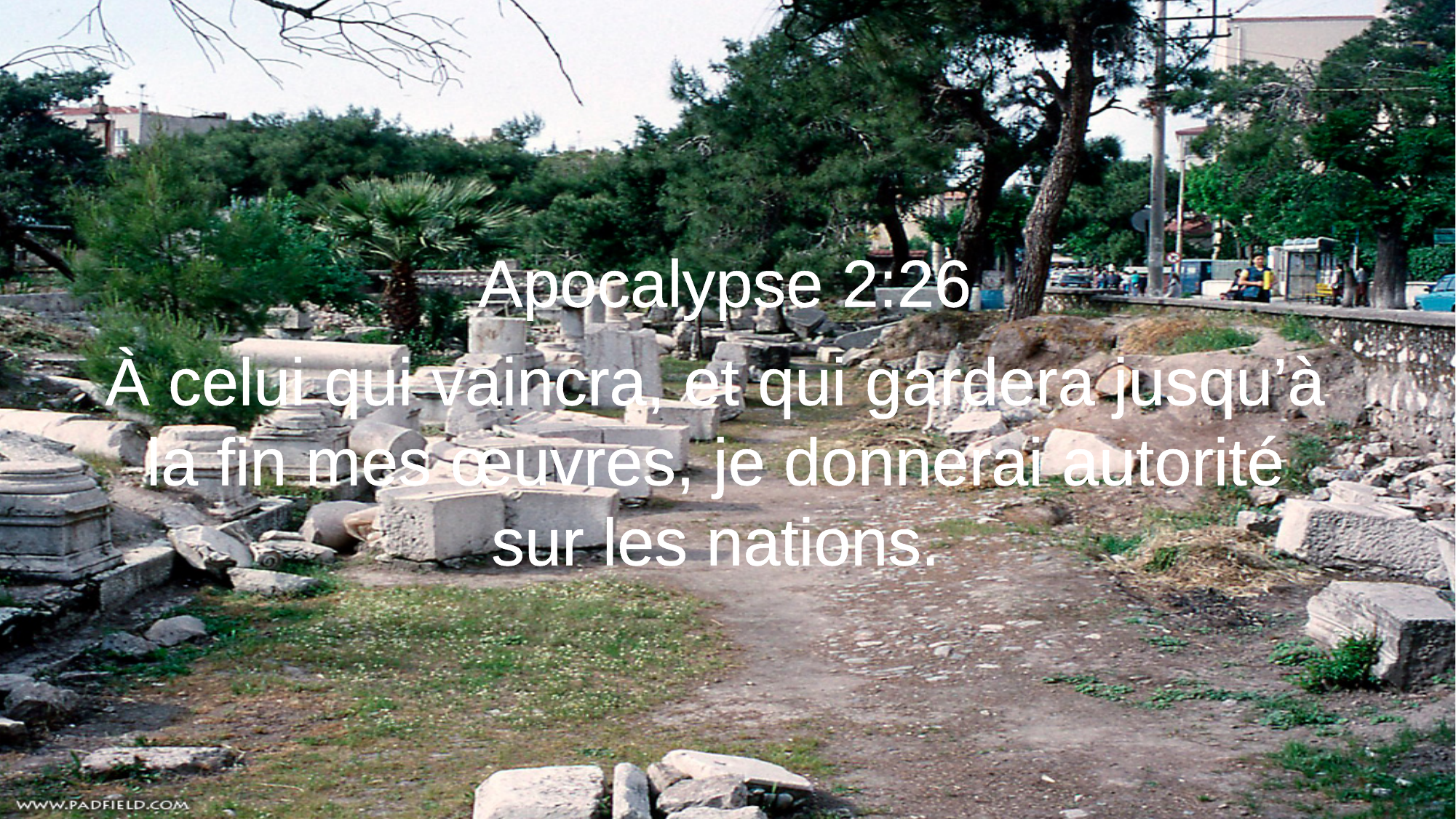

Apocalypse 2:26

À celui qui vaincra, et qui gardera jusqu’à
la fin mes œuvres, je donnerai autorité
sur les nations.